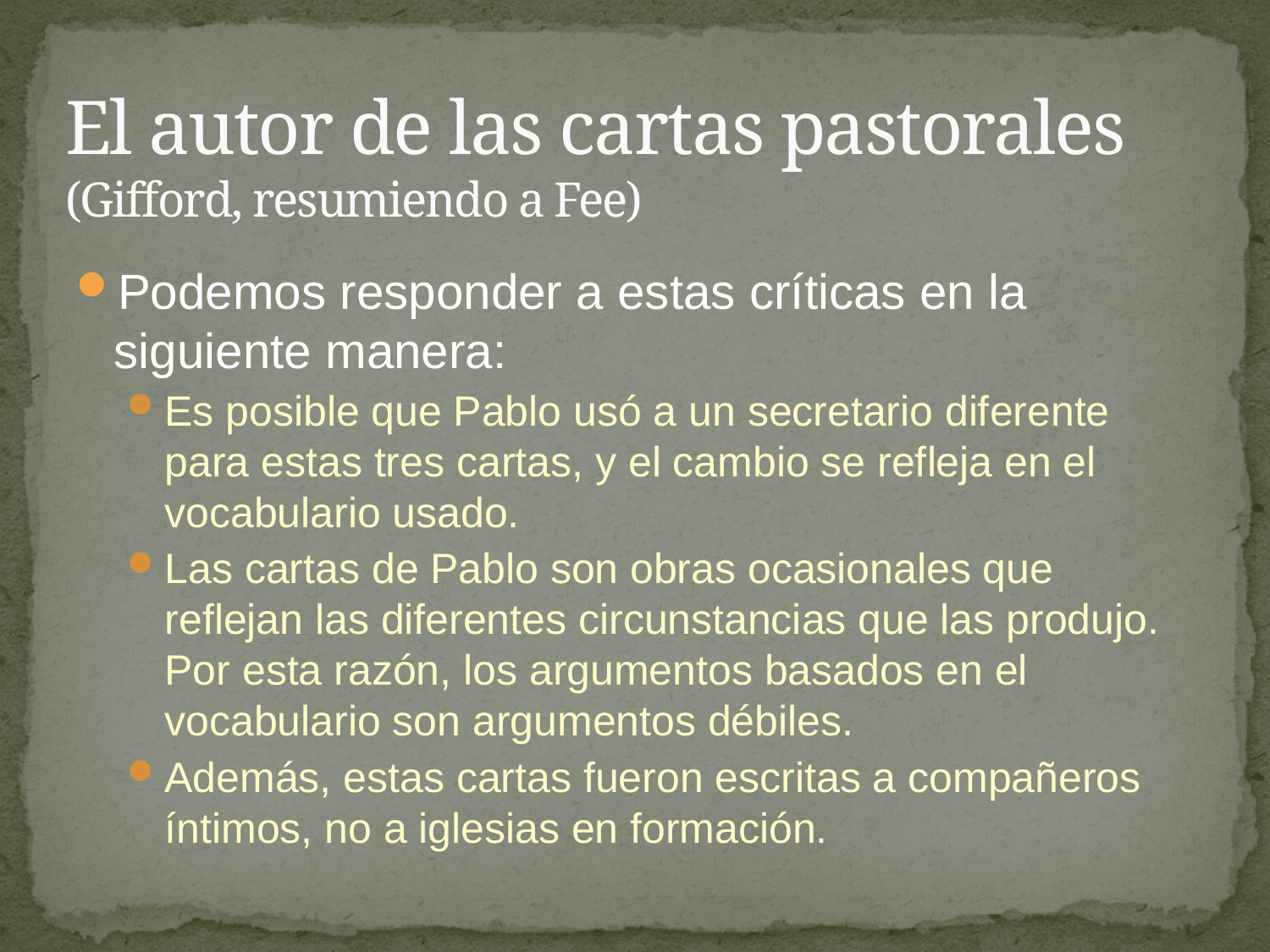

# El autor de las cartas pastorales (Gifford, resumiendo a Fee)
Podemos responder a estas críticas en la siguiente manera:
Es posible que Pablo usó a un secretario diferente para estas tres cartas, y el cambio se refleja en el vocabulario usado.
Las cartas de Pablo son obras ocasionales que reflejan las diferentes circunstancias que las produjo. Por esta razón, los argumentos basados en el vocabulario son argumentos débiles.
Además, estas cartas fueron escritas a compañeros íntimos, no a iglesias en formación.